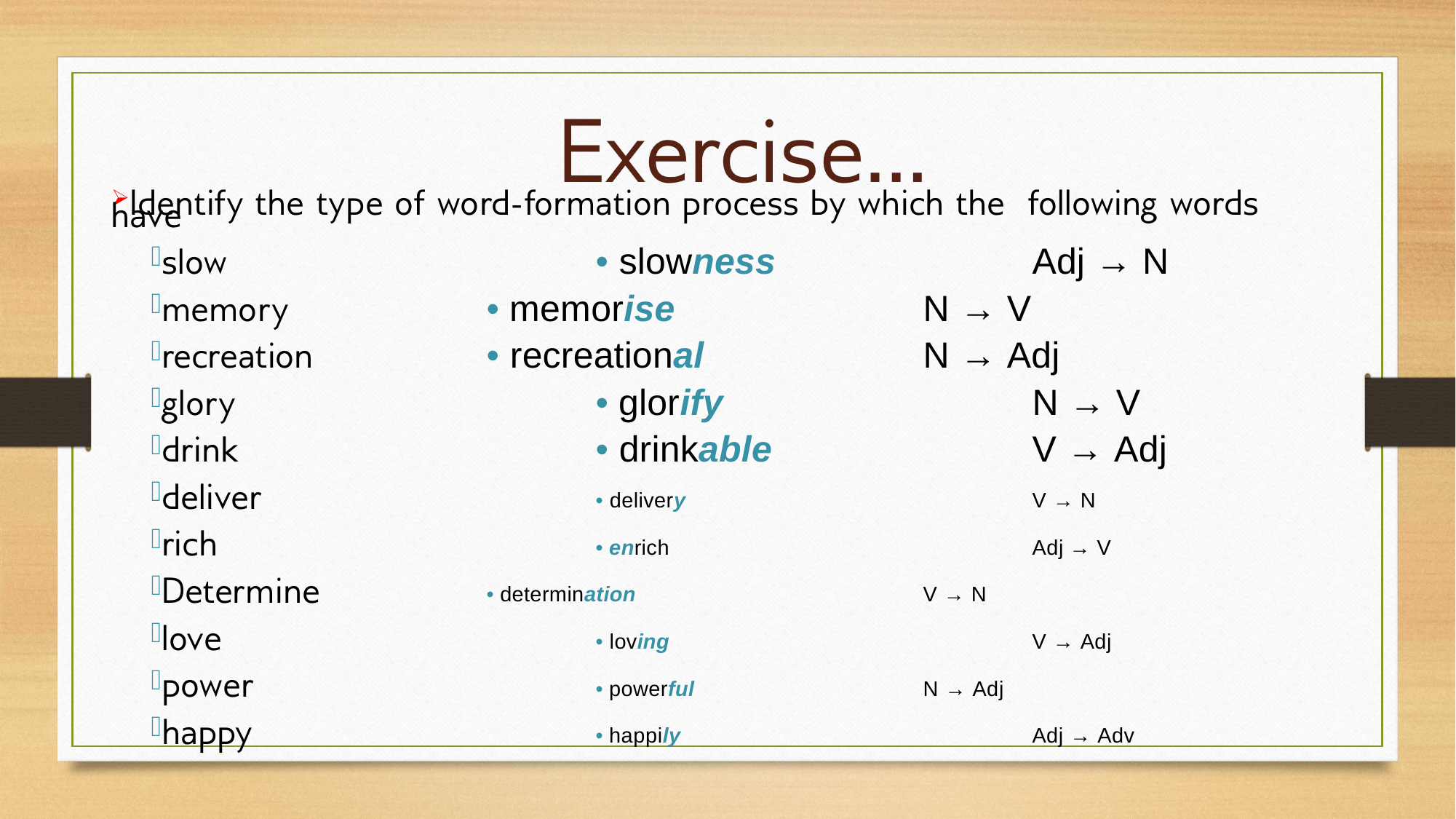

Exercise…
Identify the type of word-formation process by which the  following words have
slow				• slowness			Adj → N
memory			• memorise			N → V
recreation			• recreational			N → Adj
glory				• glorify			N → V
drink				• drinkable			V → Adj
deliver				• delivery				V → N
rich				• enrich				Adj → V
Determine	    		• determination    			V → N
love				• loving				V → Adj
power				• powerful			N → Adj
happy				• happily				Adj → Adv